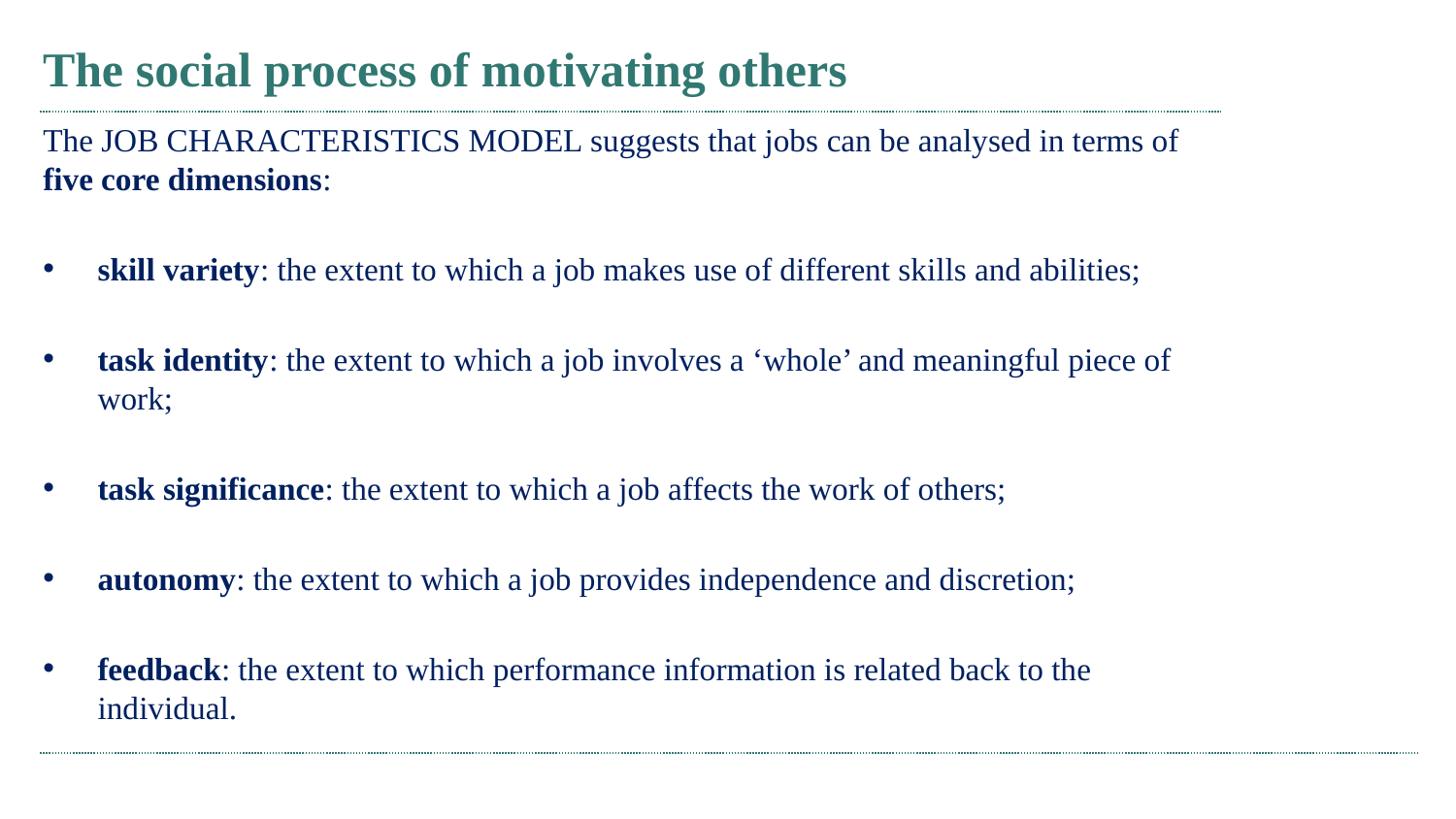

# The social process of motivating others
The JOB CHARACTERISTICS MODEL suggests that jobs can be analysed in terms of five core dimensions:

skill variety: the extent to which a job makes use of different skills and abilities;

task identity: the extent to which a job involves a ‘whole’ and meaningful piece of work;

task significance: the extent to which a job affects the work of others;

autonomy: the extent to which a job provides independence and discretion;

feedback: the extent to which performance information is related back to the individual.